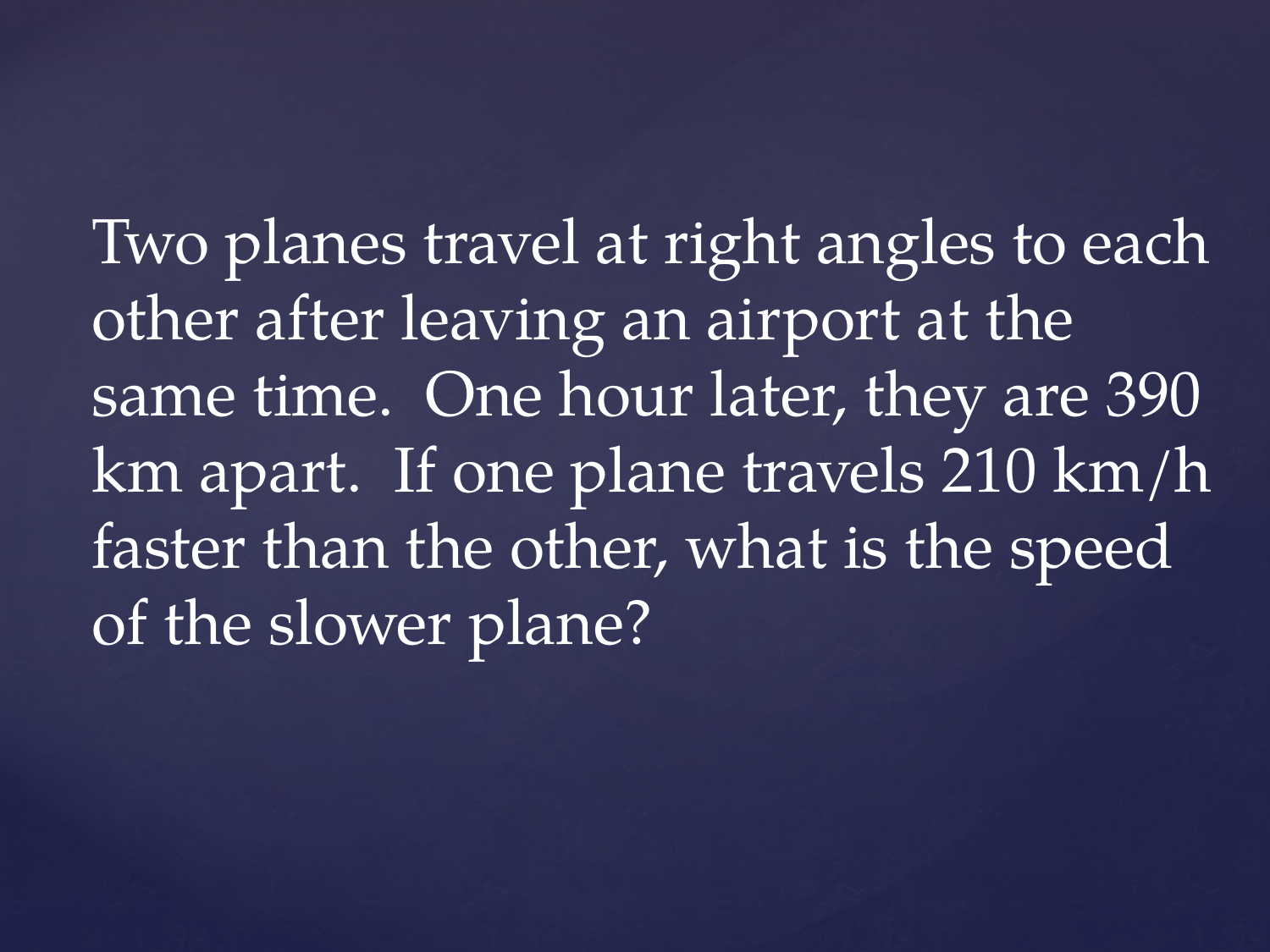

Two planes travel at right angles to each other after leaving an airport at the same time.  One hour later, they are 390 km apart.  If one plane travels 210 km/h faster than the other, what is the speed of the slower plane?